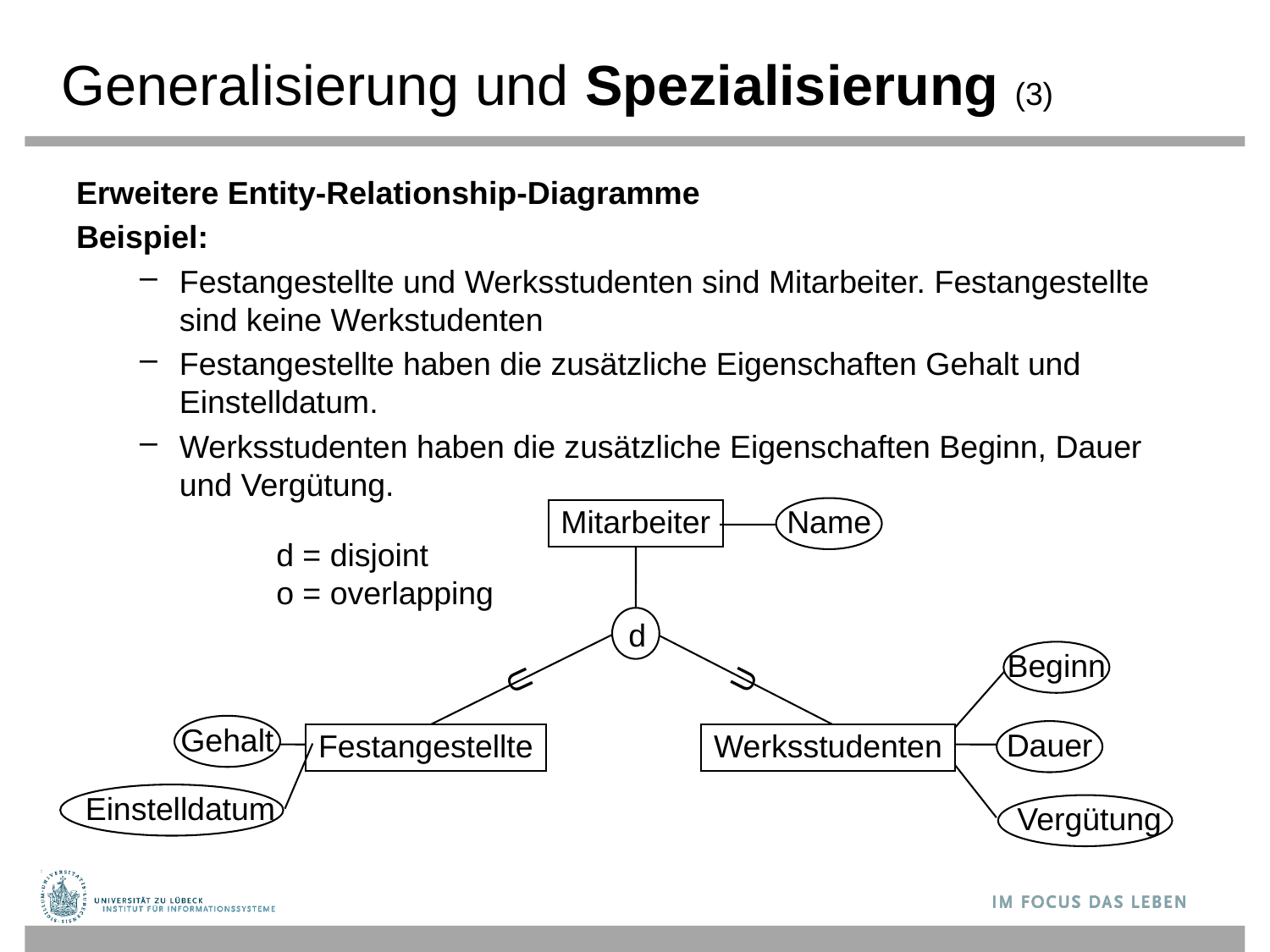

# Generalisierung und Spezialisierung (3)
Erweitere Entity-Relationship-Diagramme
Beispiel:
Festangestellte und Werksstudenten sind Mitarbeiter. Festangestellte sind keine Werkstudenten
Festangestellte haben die zusätzliche Eigenschaften Gehalt und Einstelldatum.
Werksstudenten haben die zusätzliche Eigenschaften Beginn, Dauer und Vergütung.

Name
Mitarbeiter

d

Beginn
U
U

Gehalt

Dauer
Festangestellte
Werksstudenten

Einstelldatum

Vergütung
d = disjoint
o = overlapping